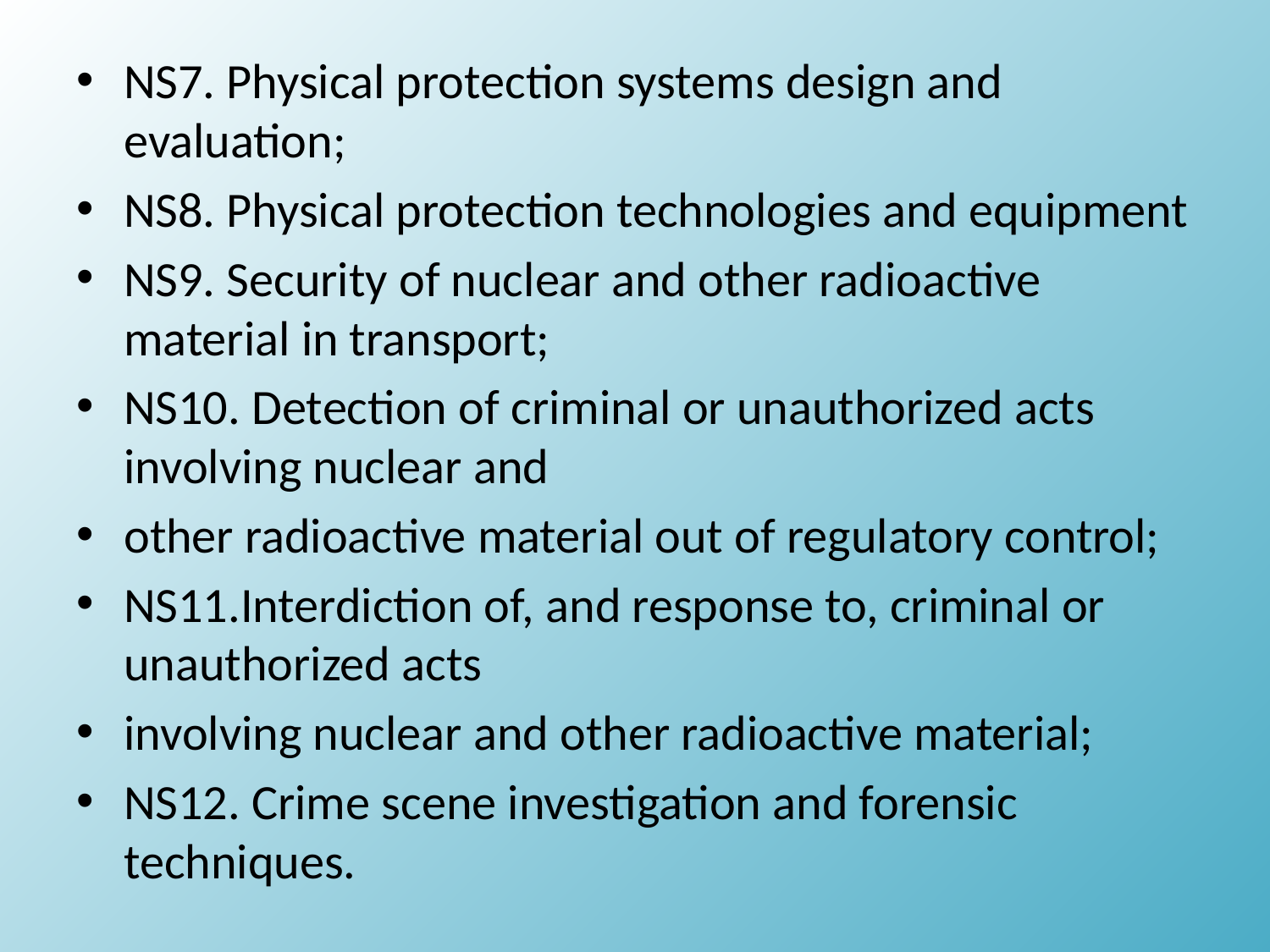

NS7. Physical protection systems design and evaluation;
NS8. Physical protection technologies and equipment
NS9. Security of nuclear and other radioactive material in transport;
NS10. Detection of criminal or unauthorized acts involving nuclear and
other radioactive material out of regulatory control;
NS11.Interdiction of, and response to, criminal or unauthorized acts
involving nuclear and other radioactive material;
NS12. Crime scene investigation and forensic techniques.